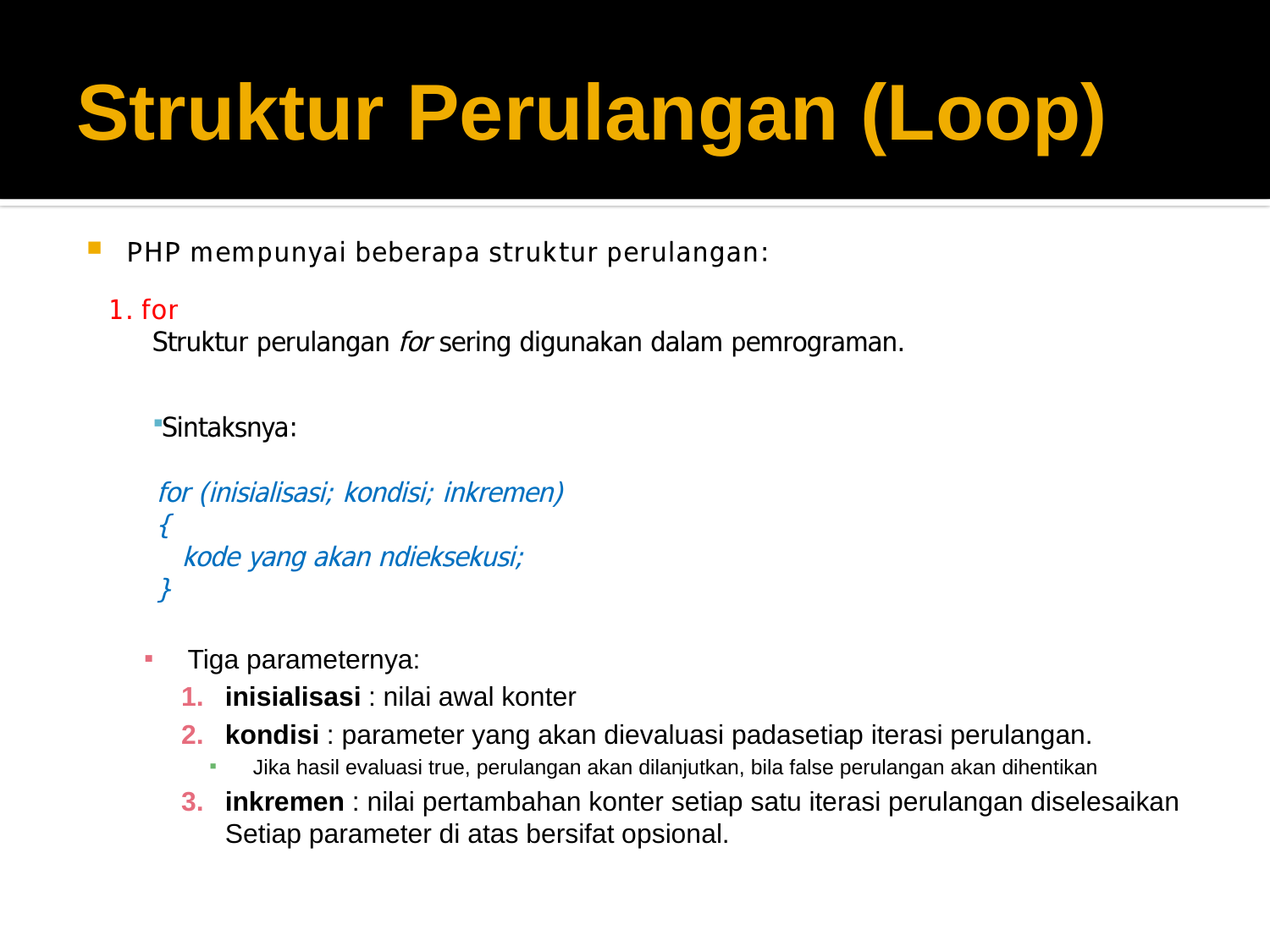

# Struktur Perulangan (Loop)
PHP mempunyai beberapa struktur perulangan:

1. for
Struktur perulangan for sering digunakan dalam pemrograman.

Sintaksnya:
   for (inisialisasi; kondisi; inkremen)
   {
      kode yang akan ndieksekusi;
   }
Tiga parameternya:
inisialisasi : nilai awal konter
kondisi : parameter yang akan dievaluasi padasetiap iterasi perulangan.
Jika hasil evaluasi true, perulangan akan dilanjutkan, bila false perulangan akan dihentikan
inkremen : nilai pertambahan konter setiap satu iterasi perulangan diselesaikan
Setiap parameter di atas bersifat opsional.